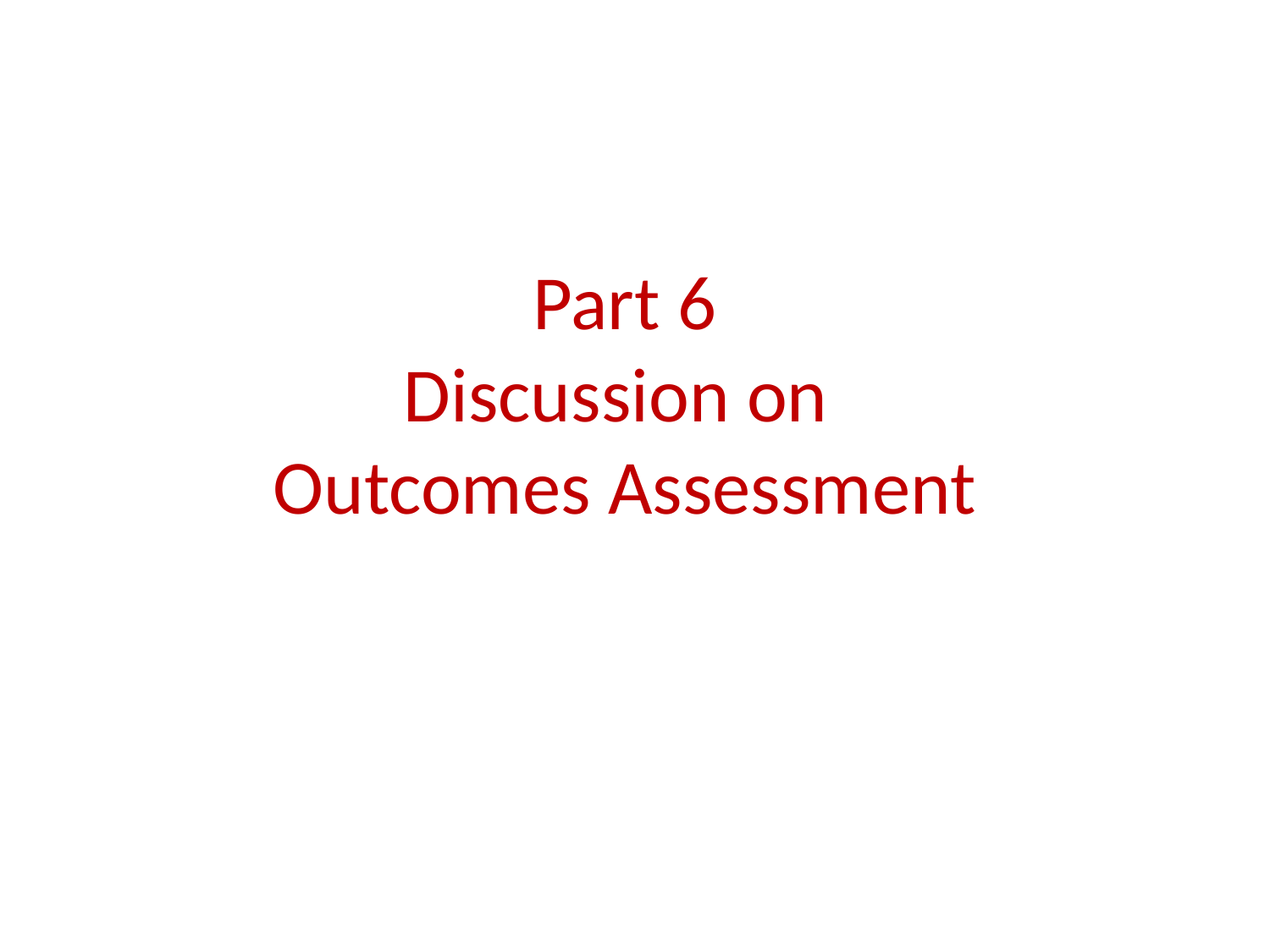

# Part 6 Discussion on Outcomes Assessment